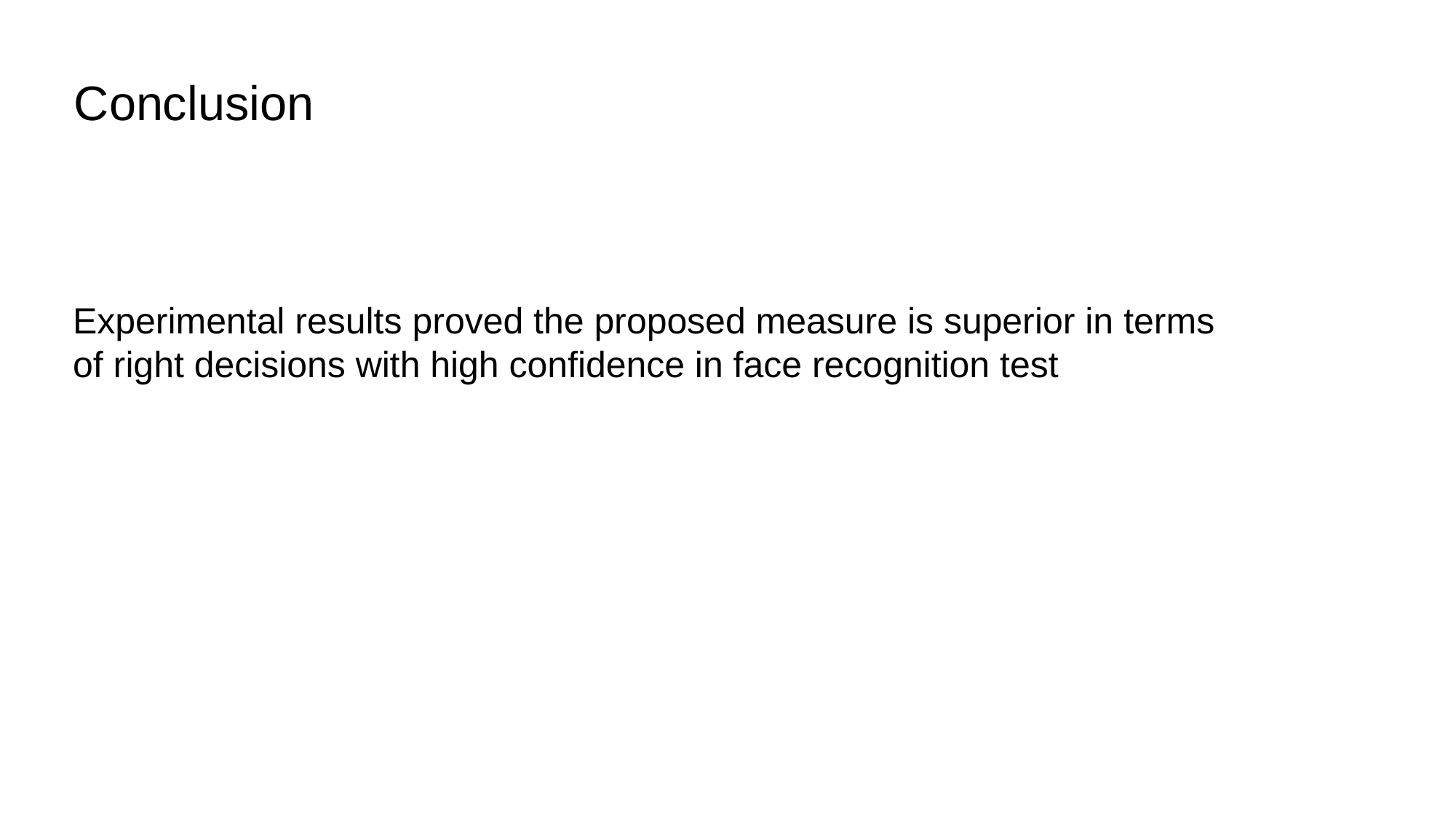

Conclusion
Experimental results proved the proposed measure is superior in terms of right decisions with high confidence in face recognition test